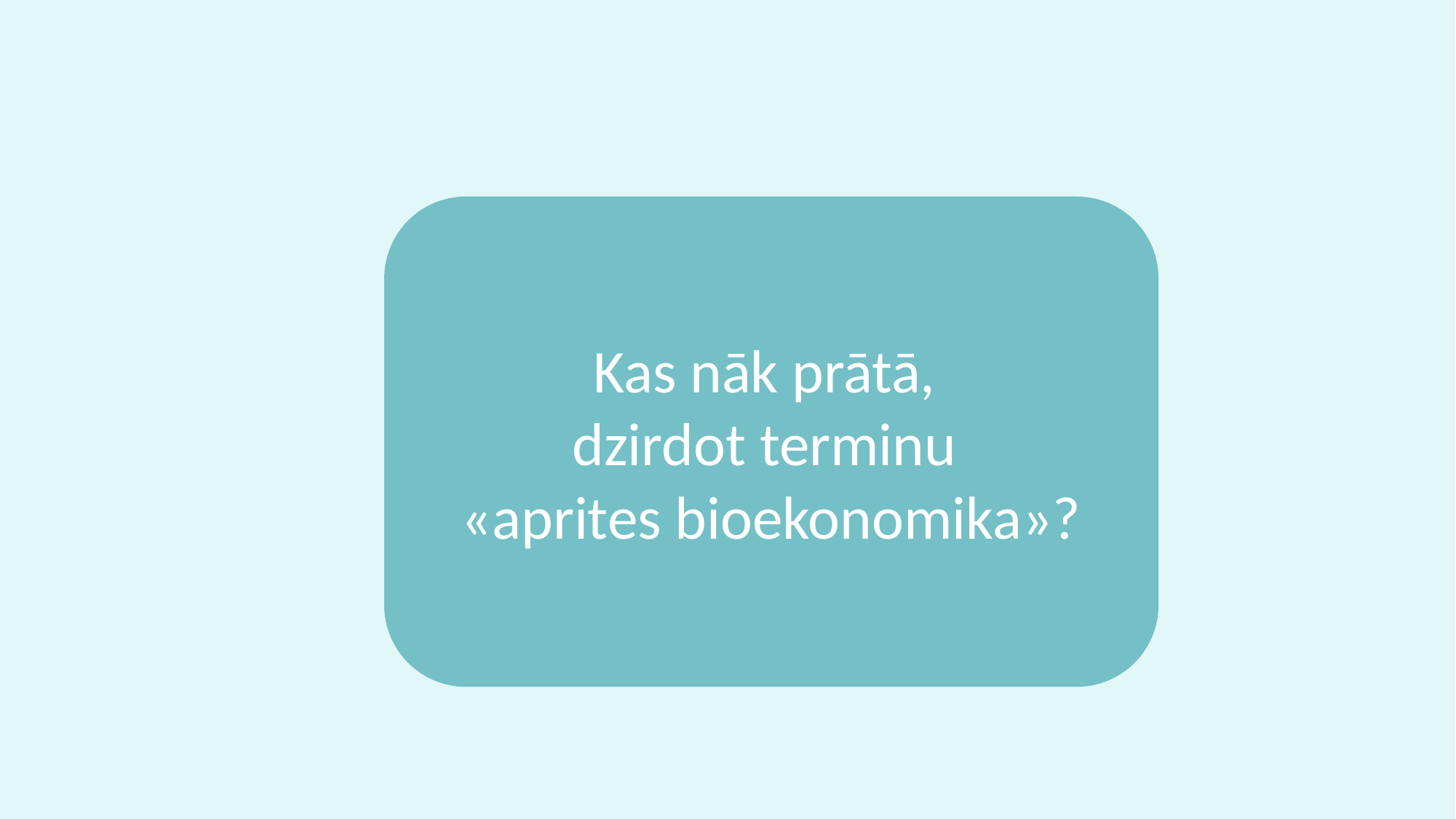

Kas nāk prātā,
dzirdot terminu
«aprites bioekonomika»?
BIOØKONOMI